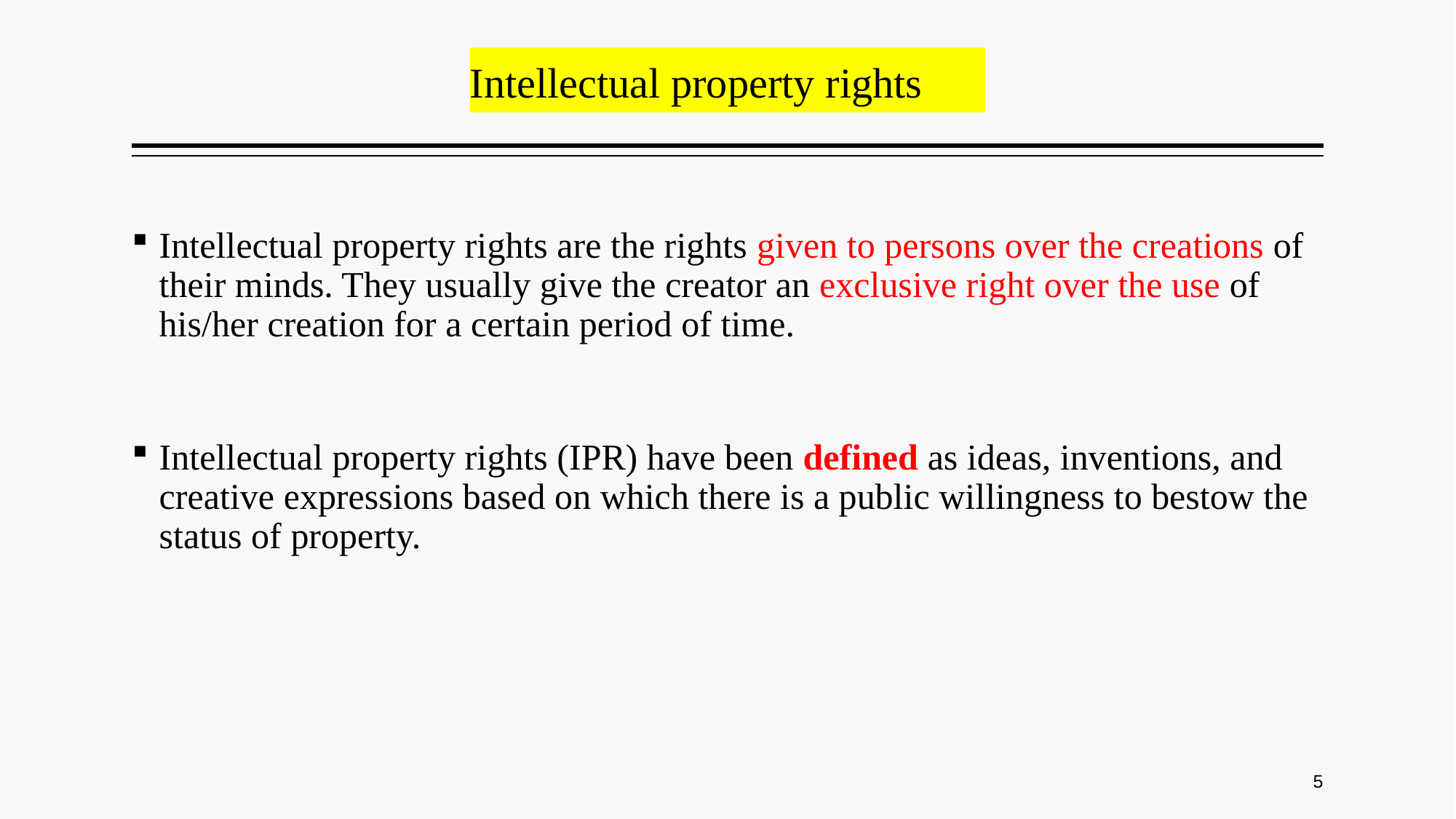

# Intellectual property rights
Intellectual property rights are the rights given to persons over the creations of their minds. They usually give the creator an exclusive right over the use of his/her creation for a certain period of time.

Intellectual property rights (IPR) have been defined as ideas, inventions, and creative expressions based on which there is a public willingness to bestow the status of property.

5